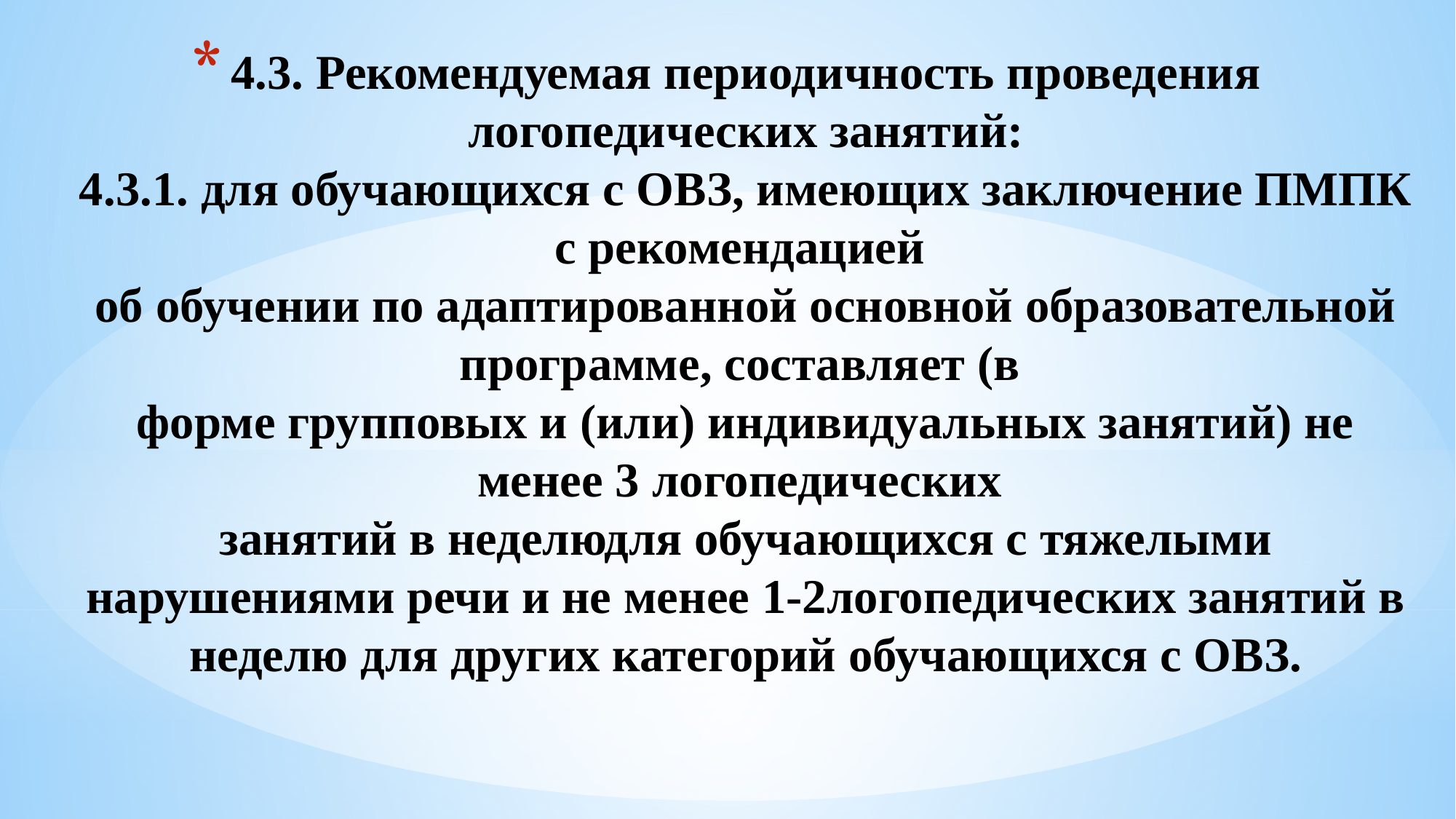

# 4.3. Рекомендуемая периодичность проведения логопедических занятий: 4.3.1. для обучающихся с ОВЗ, имеющих заключение ПМПК с рекомендацией об обучении по адаптированной основной образовательной программе, составляет (в форме групповых и (или) индивидуальных занятий) не менее 3 логопедических занятий в неделюдля обучающихся с тяжелыми нарушениями речи и не менее 1-2логопедических занятий в неделю для других категорий обучающихся с ОВЗ.